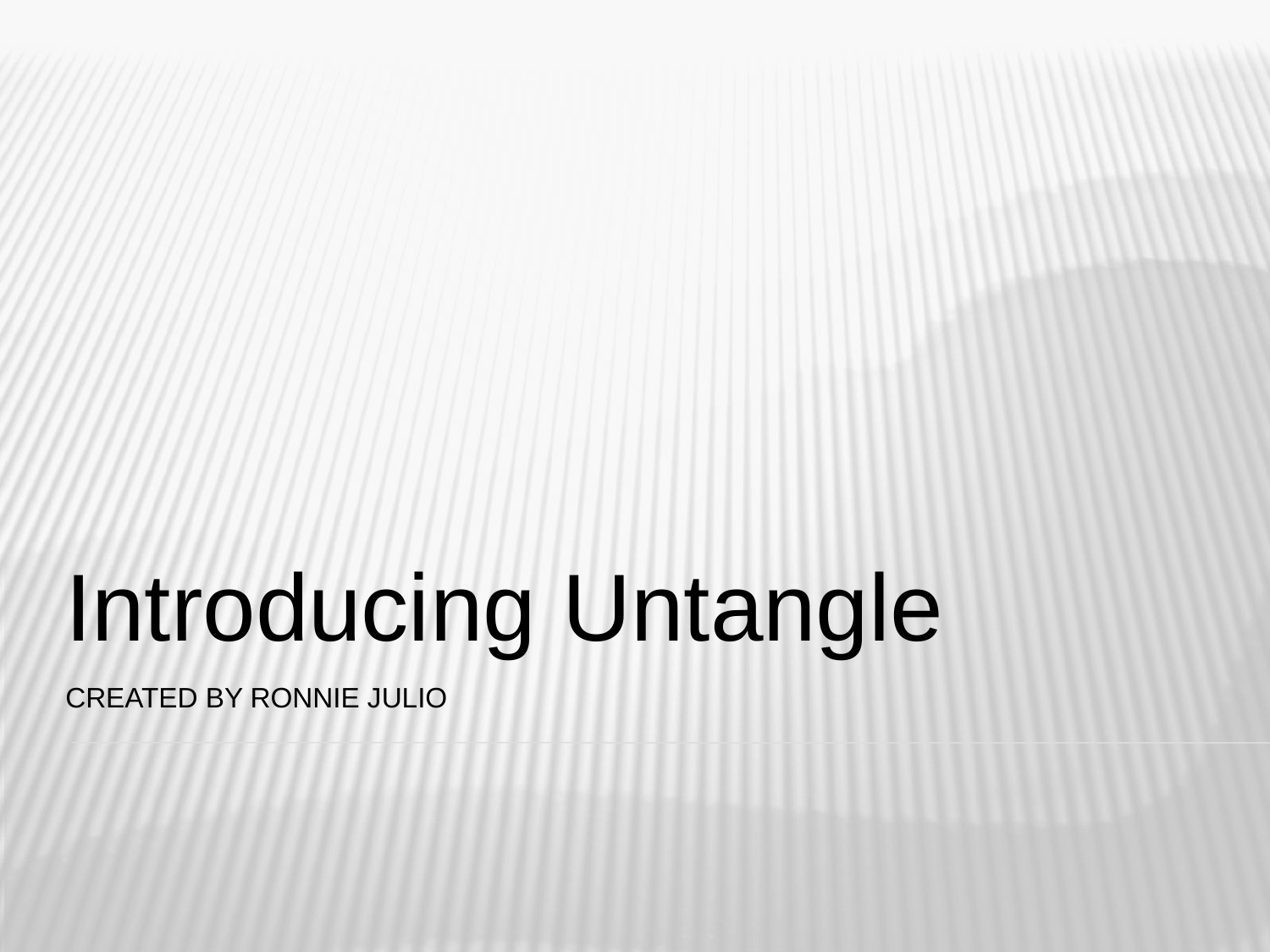

Introducing Untangle
# Created by Ronnie julio